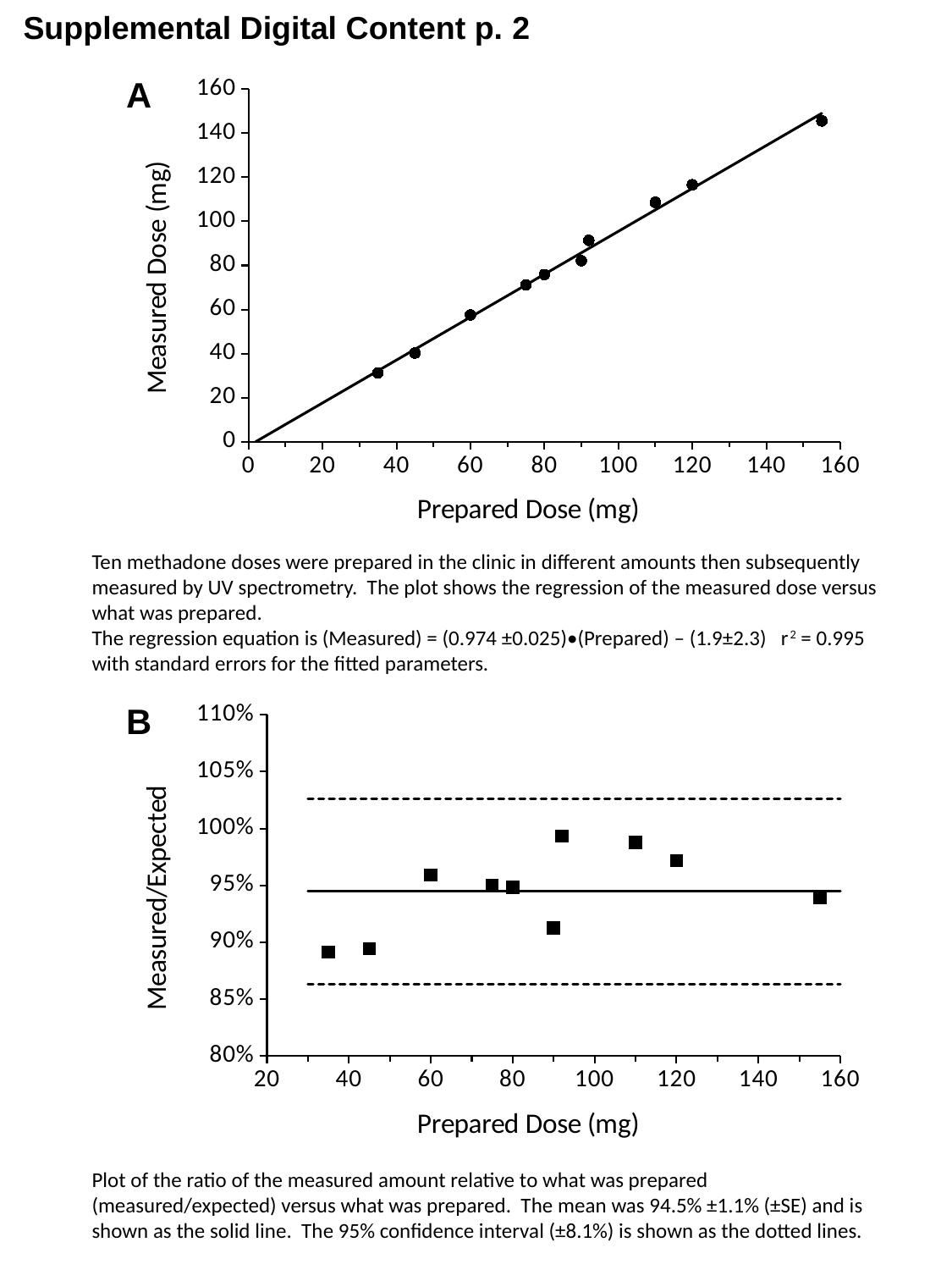

Supplemental Digital Content p. 2

### Chart

| Category |  |
|---|---|
A
Ten methadone doses were prepared in the clinic in different amounts then subsequently measured by UV spectrometry.  The plot shows the regression of the measured dose versus what was prepared.
The regression equation is (Measured) = (0.974 ±0.025)•(Prepared) – (1.9±2.3)   r2 = 0.995
with standard errors for the fitted parameters.

### Chart

| Category |  |  |  |  |
|---|---|---|---|---|
B
Plot of the ratio of the measured amount relative to what was prepared (measured/expected) versus what was prepared.  The mean was 94.5% ±1.1% (±SE) and is shown as the solid line.  The 95% confidence interval (±8.1%) is shown as the dotted lines.